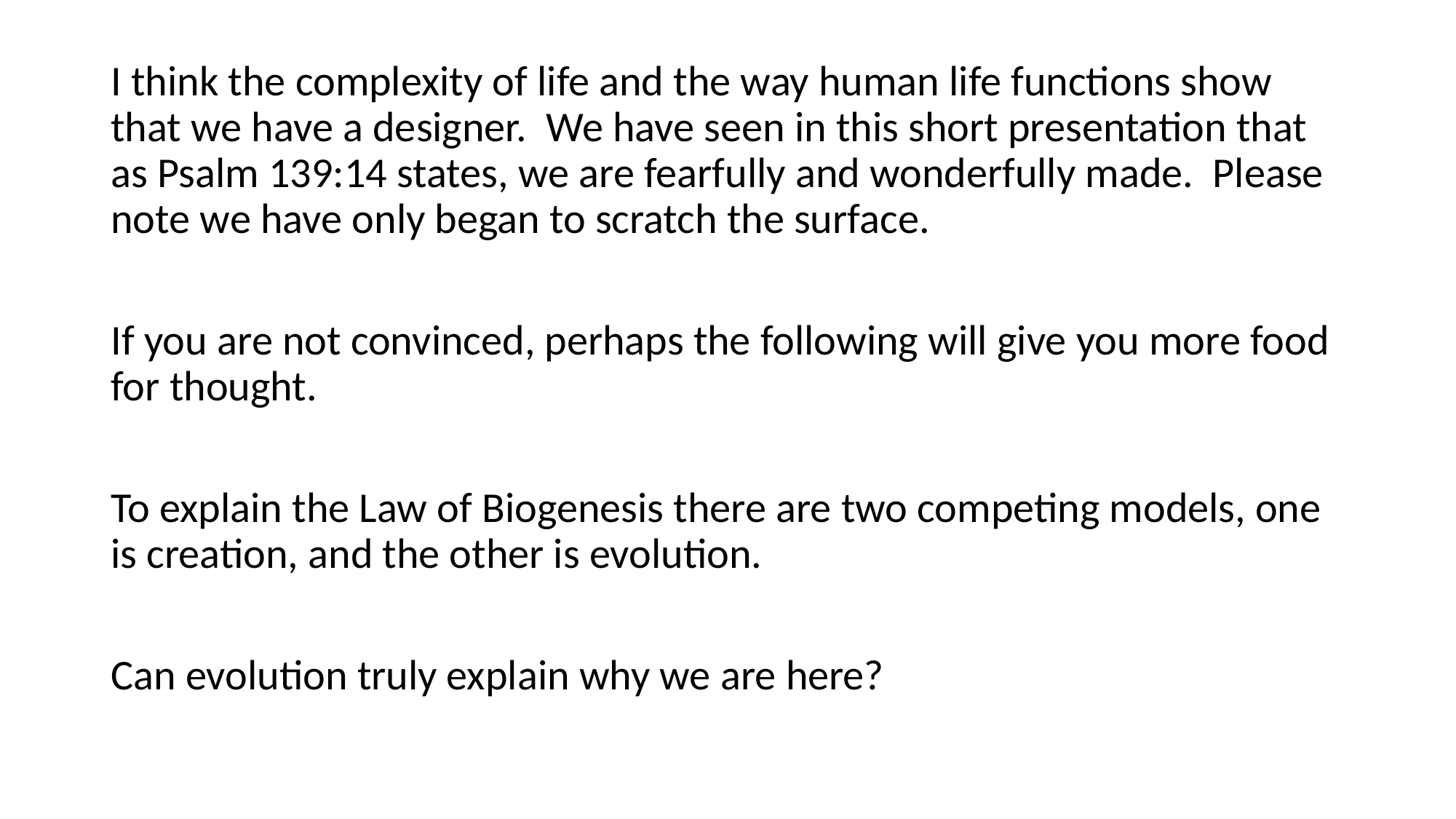

I think the complexity of life and the way human life functions show  that we have a designer.  We have seen in this short presentation that as Psalm 139:14 states, we are fearfully and wonderfully made.  Please note we have only began to scratch the surface.

If you are not convinced, perhaps the following will give you more food for thought.

To explain the Law of Biogenesis there are two competing models, one is creation, and the other is evolution.

Can evolution truly explain why we are here?